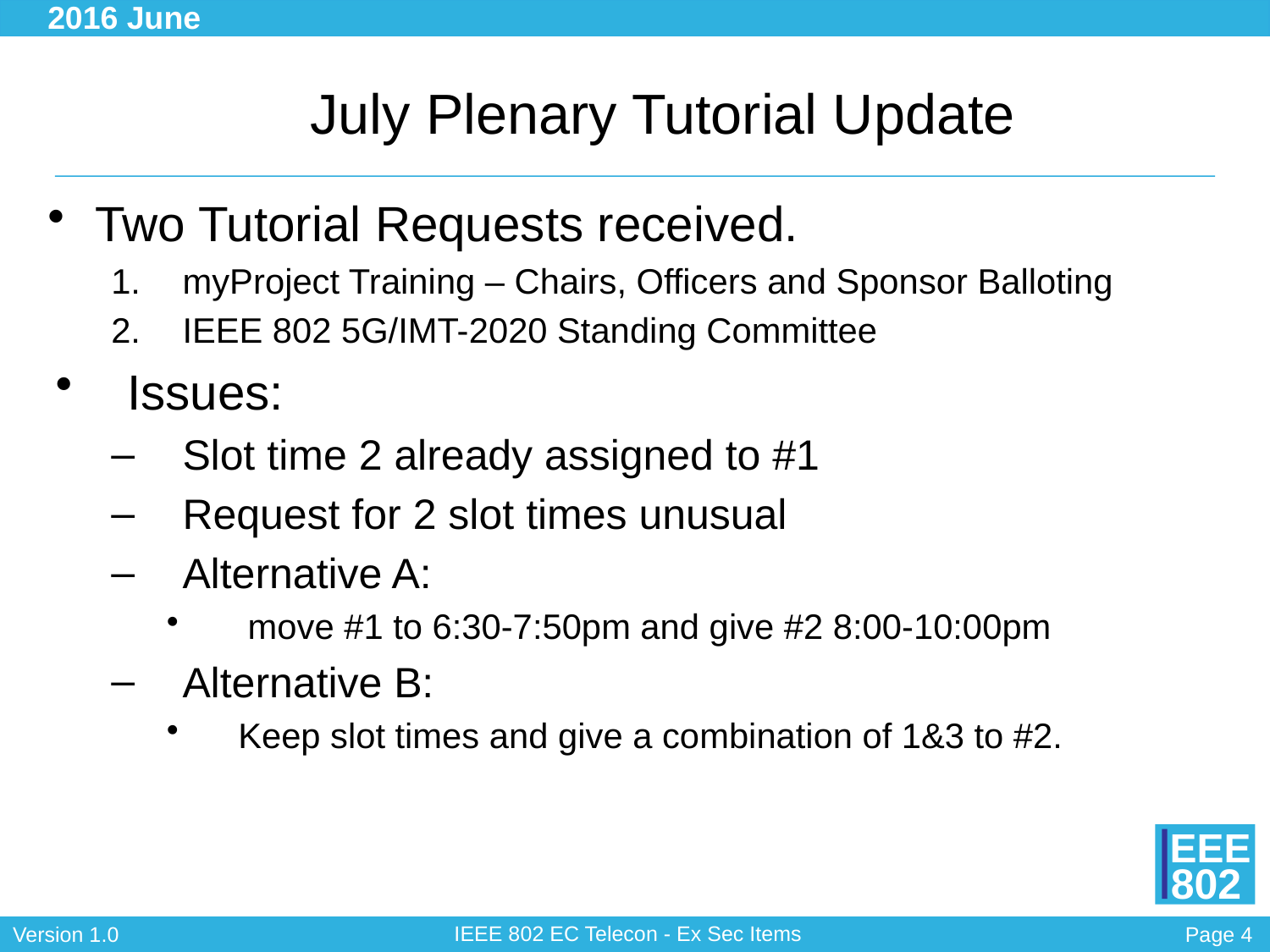

2016 June
# July Plenary Tutorial Update
Two Tutorial Requests received.
myProject Training – Chairs, Officers and Sponsor Balloting
IEEE 802 5G/IMT-2020 Standing Committee
Issues:
Slot time 2 already assigned to #1
Request for 2 slot times unusual
Alternative A:
 move #1 to 6:30-7:50pm and give #2 8:00-10:00pm
Alternative B:
Keep slot times and give a combination of 1&3 to #2.

IEEE 802 EC Telecon - Ex Sec Items